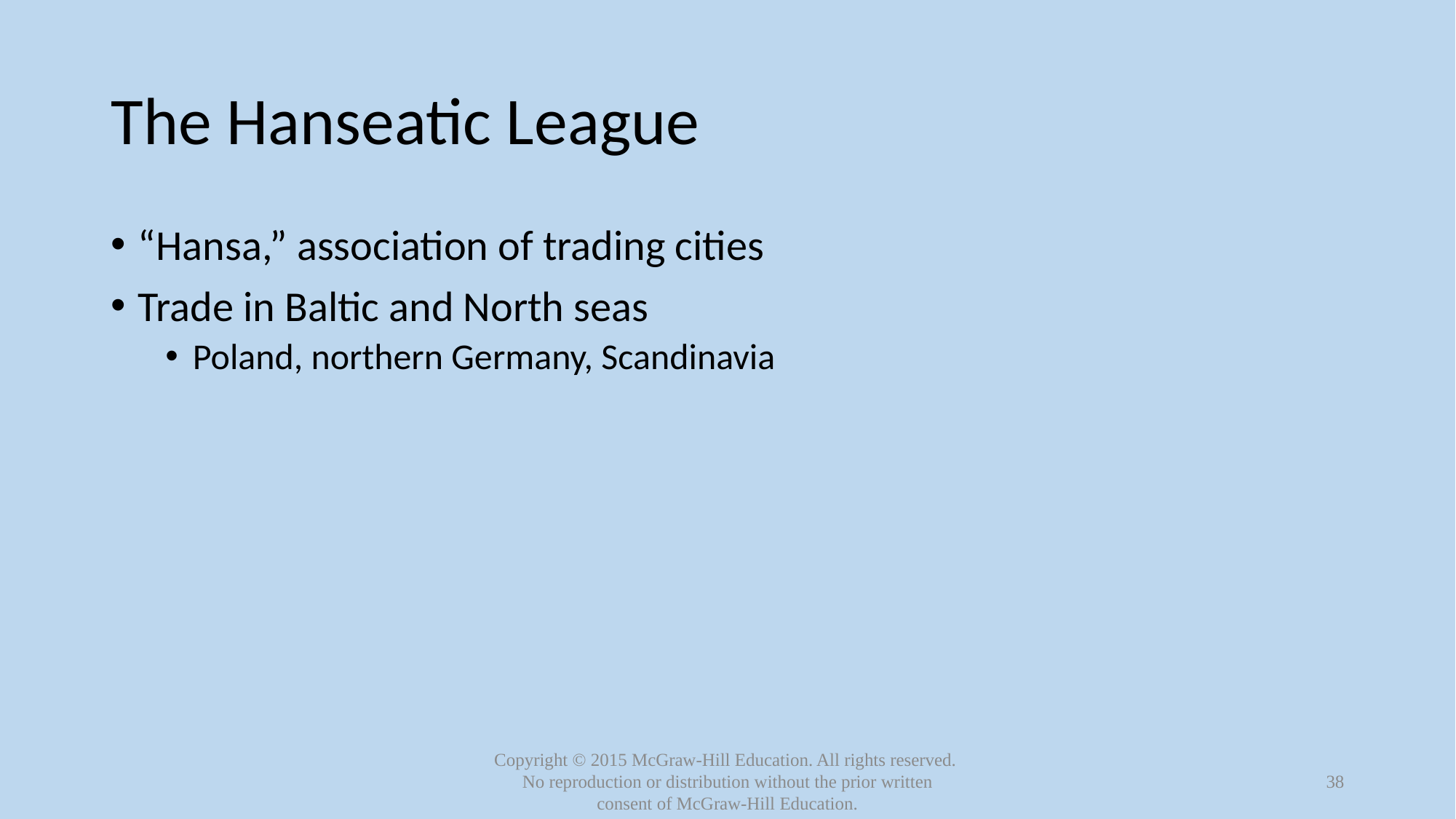

# The Hanseatic League
“Hansa,” association of trading cities
Trade in Baltic and North seas
Poland, northern Germany, Scandinavia

38
Copyright © 2015 McGraw-Hill Education. All rights reserved.
No reproduction or distribution without the prior written consent of McGraw-Hill Education.